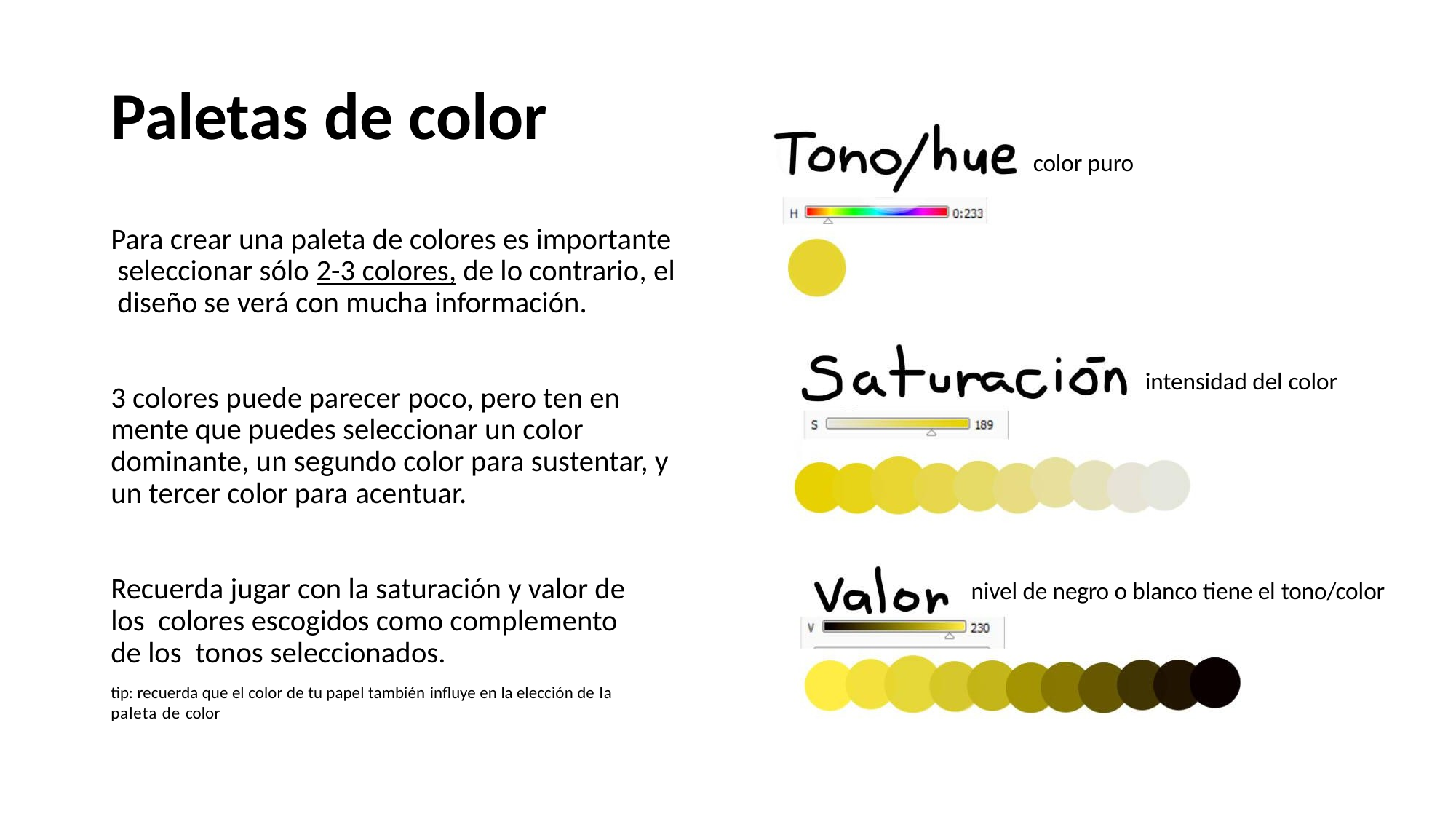

# Paletas de color

color puro
Para crear una paleta de colores es importante  seleccionar sólo 2-3 colores, de lo contrario, el  diseño se verá con mucha información.
intensidad del color
3 colores puede parecer poco, pero ten en  mente que puedes seleccionar un color  dominante, un segundo color para sustentar, y  un tercer color para acentuar.
Recuerda jugar con la saturación y valor de los  colores escogidos como complemento de los  tonos seleccionados.
tip: recuerda que el color de tu papel también influye en la elección de la paleta de color
nivel de negro o blanco tiene el tono/color